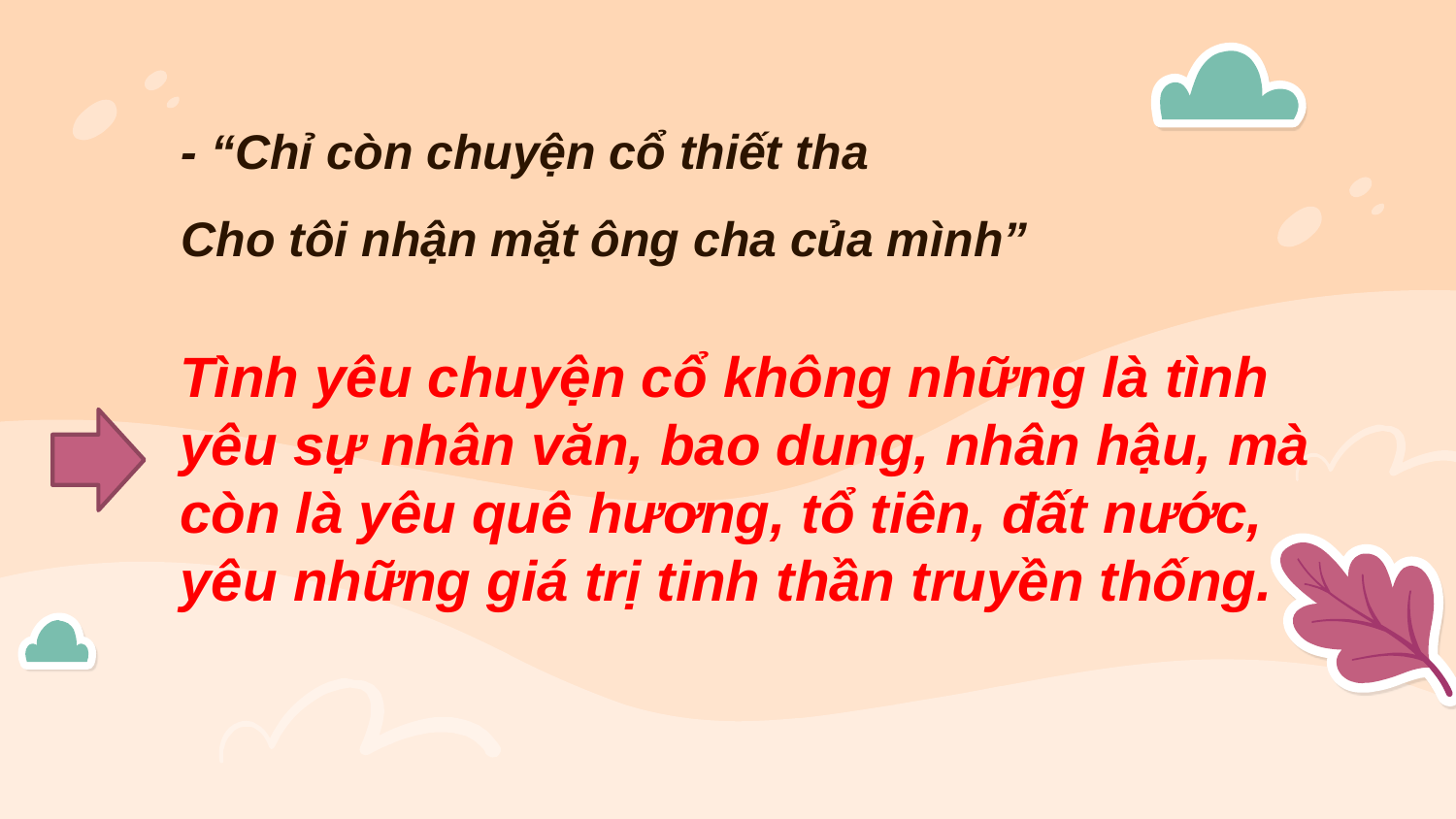

- “Chỉ còn chuyện cổ thiết tha
Cho tôi nhận mặt ông cha của mình”

Tình yêu chuyện cổ không những là tình yêu sự nhân văn, bao dung, nhân hậu, mà còn là yêu quê hương, tổ tiên, đất nước, yêu những giá trị tinh thần truyền thống.